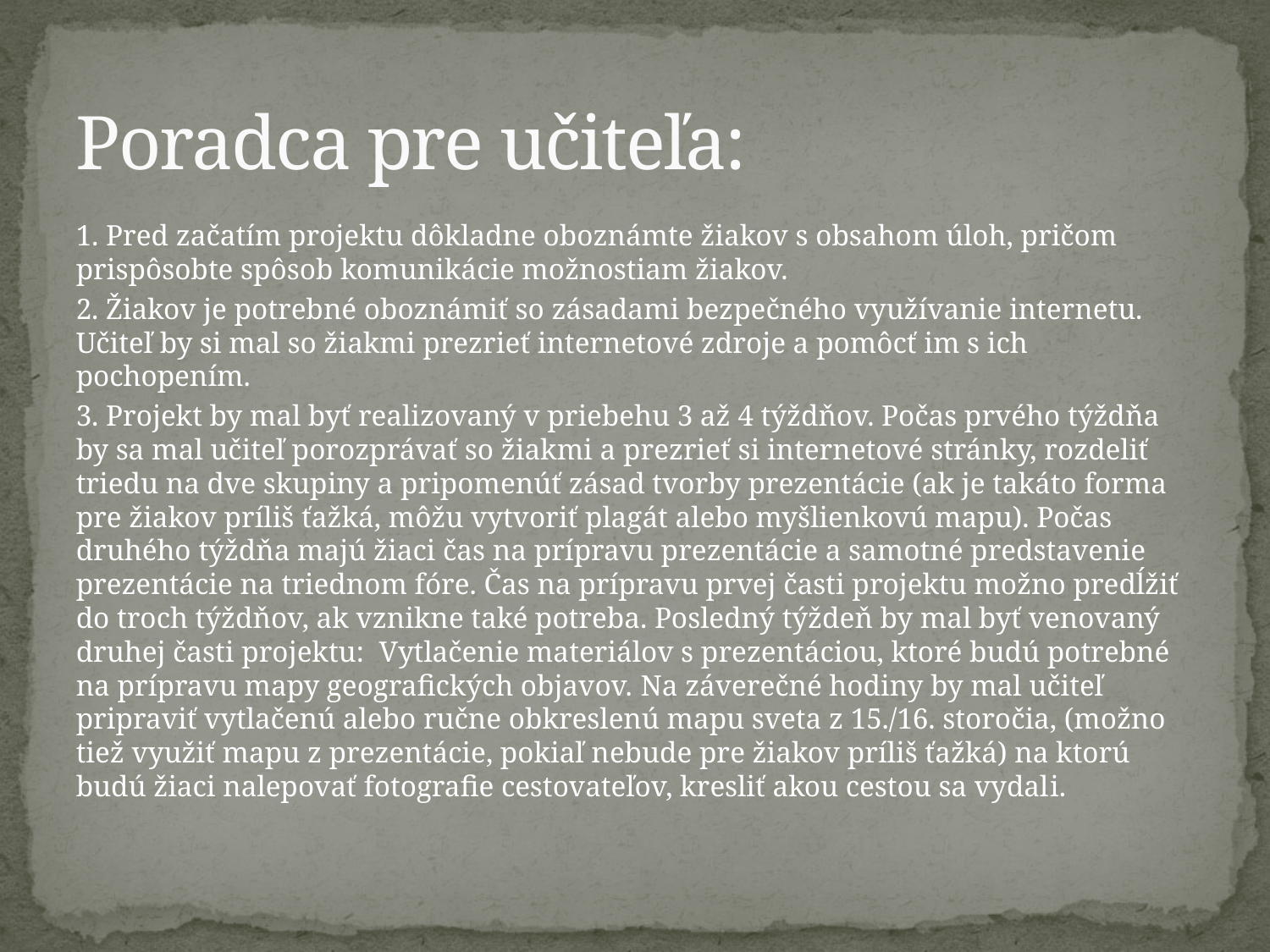

# Poradca pre učiteľa:
1. Pred začatím projektu dôkladne oboznámte žiakov s obsahom úloh, pričom prispôsobte spôsob komunikácie možnostiam žiakov.
2. Žiakov je potrebné oboznámiť so zásadami bezpečného využívanie internetu. Učiteľ by si mal so žiakmi prezrieť internetové zdroje a pomôcť im s ich pochopením.
3. Projekt by mal byť realizovaný v priebehu 3 až 4 týždňov. Počas prvého týždňa by sa mal učiteľ porozprávať so žiakmi a prezrieť si internetové stránky, rozdeliť triedu na dve skupiny a pripomenúť zásad tvorby prezentácie (ak je takáto forma pre žiakov príliš ťažká, môžu vytvoriť plagát alebo myšlienkovú mapu). Počas druhého týždňa majú žiaci čas na prípravu prezentácie a samotné predstavenie prezentácie na triednom fóre. Čas na prípravu prvej časti projektu možno predĺžiť do troch týždňov, ak vznikne také potreba. Posledný týždeň by mal byť venovaný druhej časti projektu:  Vytlačenie materiálov s prezentáciou, ktoré budú potrebné na prípravu mapy geografických objavov. Na záverečné hodiny by mal učiteľ pripraviť vytlačenú alebo ručne obkreslenú mapu sveta z 15./16. storočia, (možno tiež využiť mapu z prezentácie, pokiaľ nebude pre žiakov príliš ťažká) na ktorú budú žiaci nalepovať fotografie cestovateľov, kresliť akou cestou sa vydali.